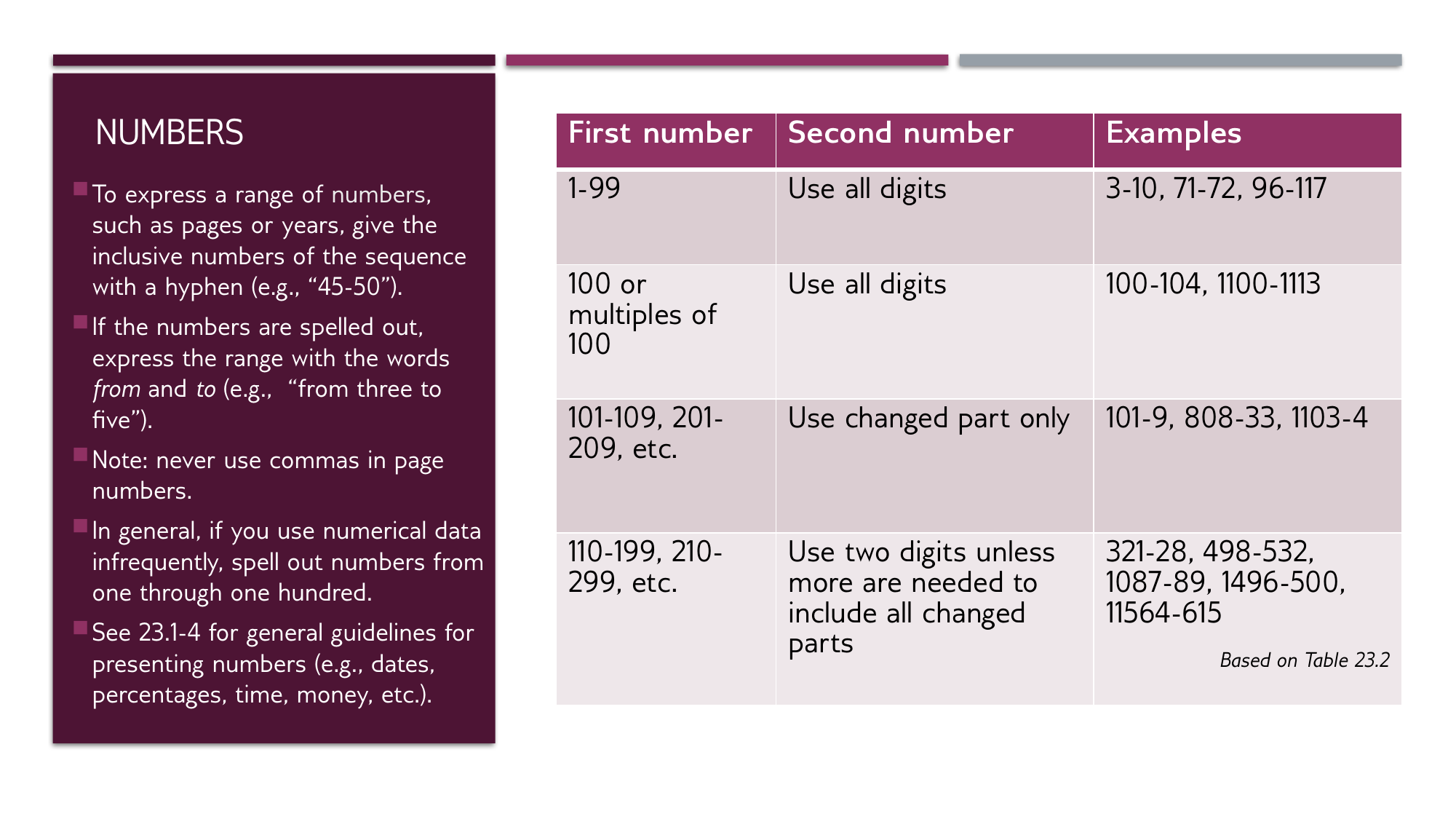

# numbers
| First number | Second number | Examples |
| --- | --- | --- |
| 1-99 | Use all digits | 3-10, 71-72, 96-117 |
| 100 or multiples of 100 | Use all digits | 100-104, 1100-1113 |
| 101-109, 201-209, etc. | Use changed part only | 101-9, 808-33, 1103-4 |
| 110-199, 210-299, etc. | Use two digits unless more are needed to include all changed parts | 321-28, 498-532, 1087-89, 1496-500, 11564-615 Based on Table 23.2 |
To express a range of numbers, such as pages or years, give the inclusive numbers of the sequence with a hyphen (e.g., “45-50”).
If the numbers are spelled out, express the range with the words from and to (e.g.,  “from three to five”).
Note: never use commas in page numbers.
In general, if you use numerical data infrequently, spell out numbers from one through one hundred.
See 23.1-4 for general guidelines for presenting numbers (e.g., dates, percentages, time, money, etc.).